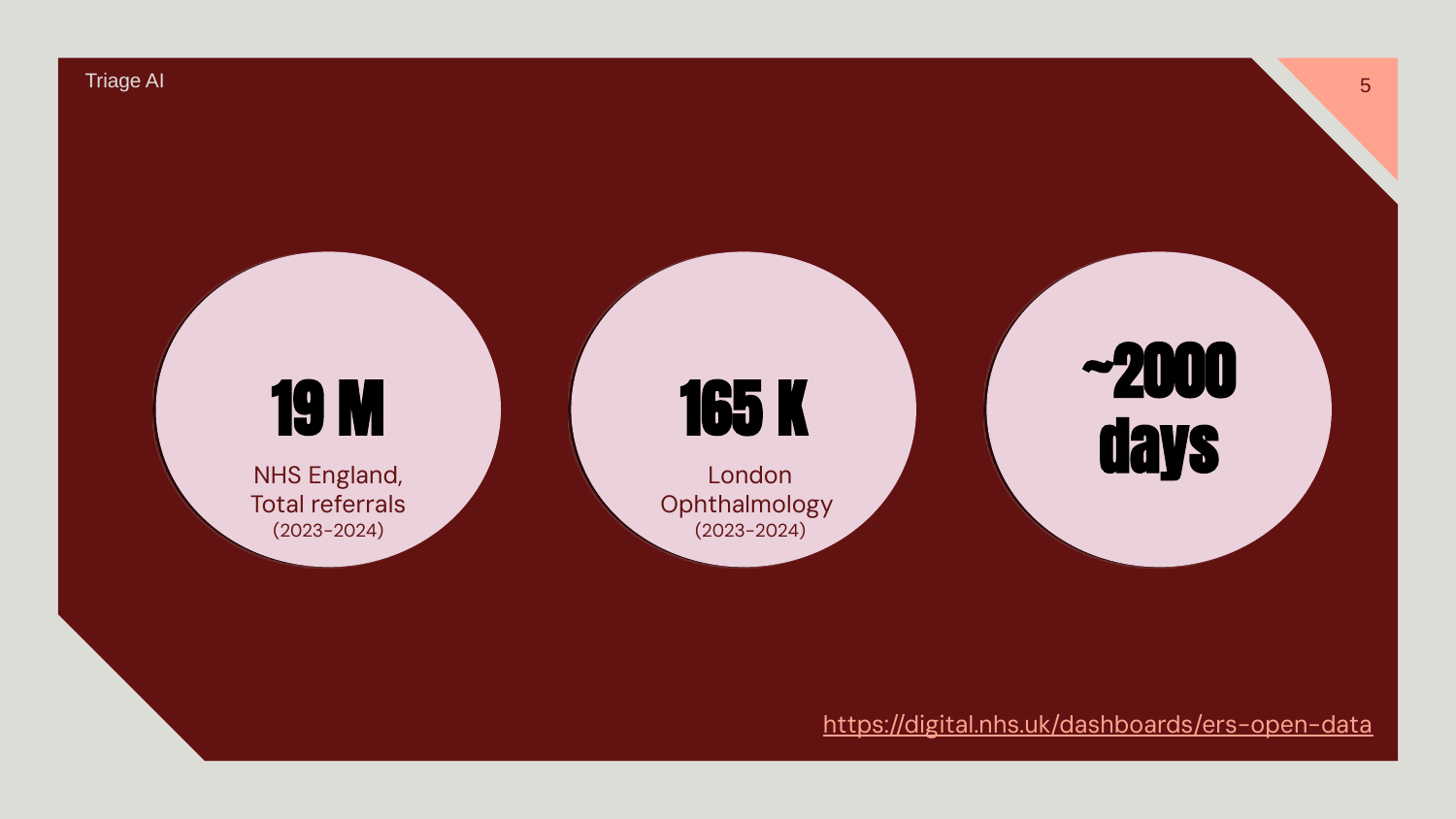

Triage AI
5
19 M
165 K
~2000 days
NHS England, Total referrals
London Ophthalmology

(2023-2024)
(2023-2024)
https://digital.nhs.uk/dashboards/ers-open-data